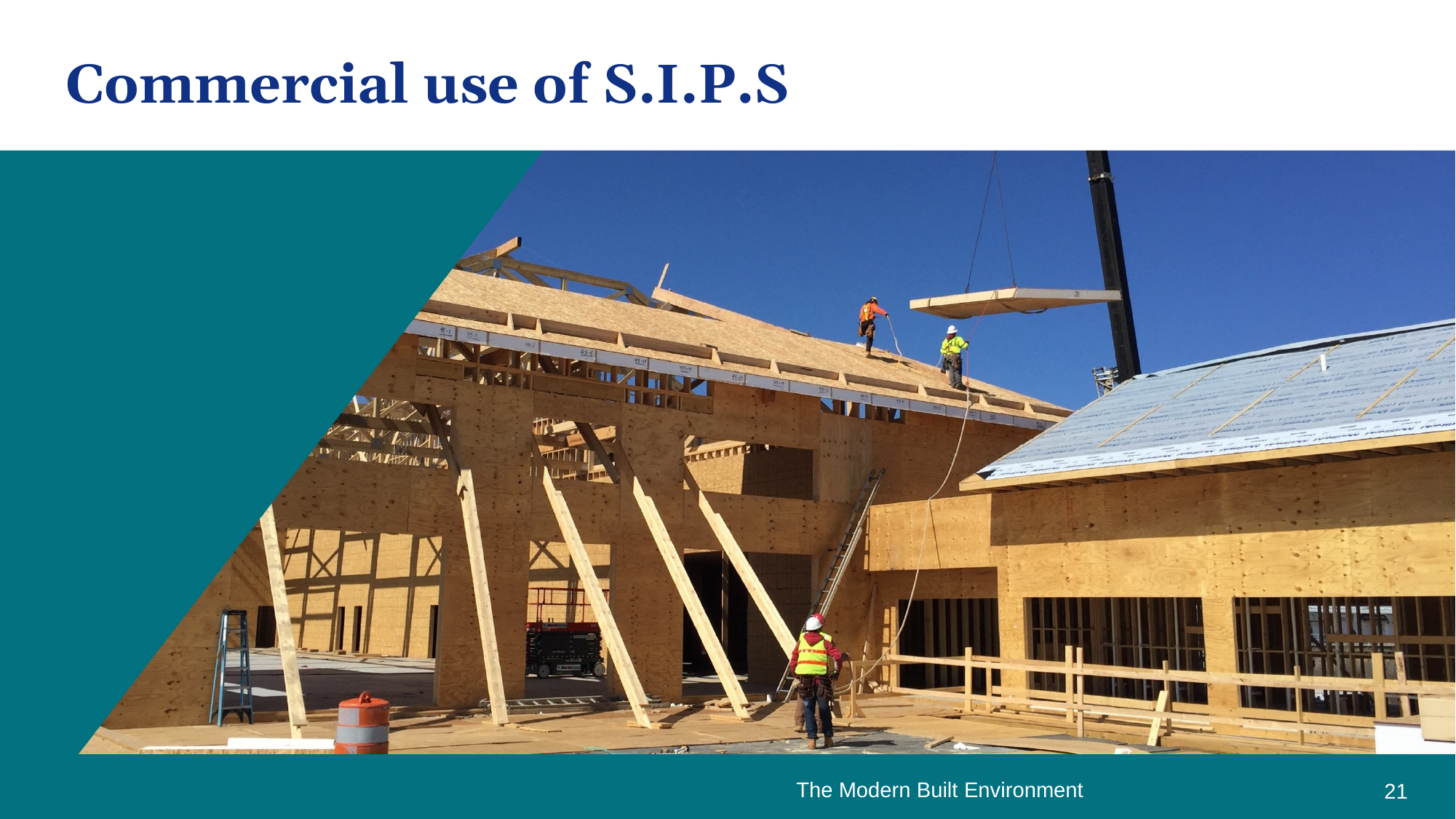

Commercial use of S.I.P.S
The Modern Built Environment
21